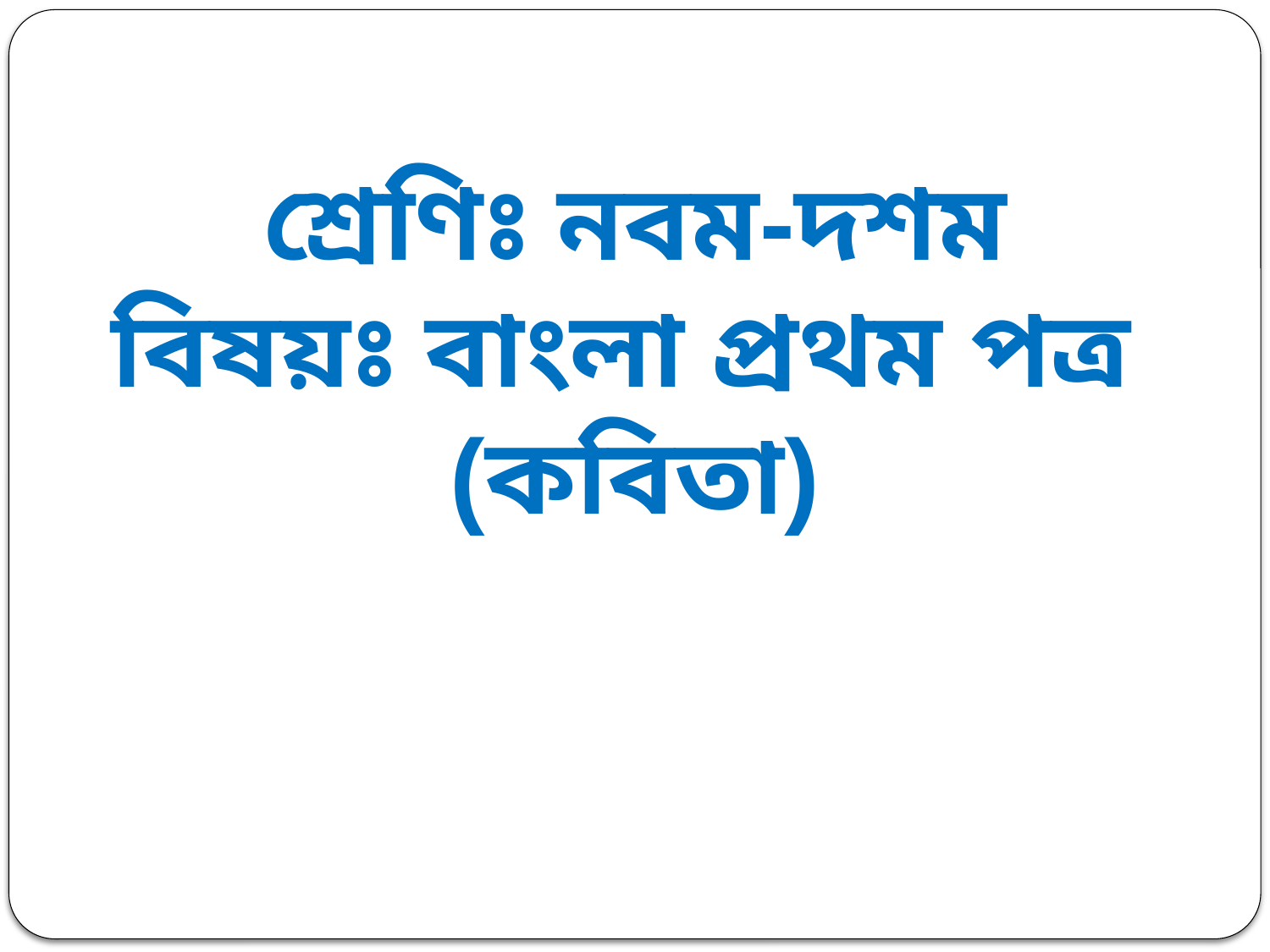

শ্রেণিঃ নবম-দশম
বিষয়ঃ বাংলা প্রথম পত্র  (কবিতা)